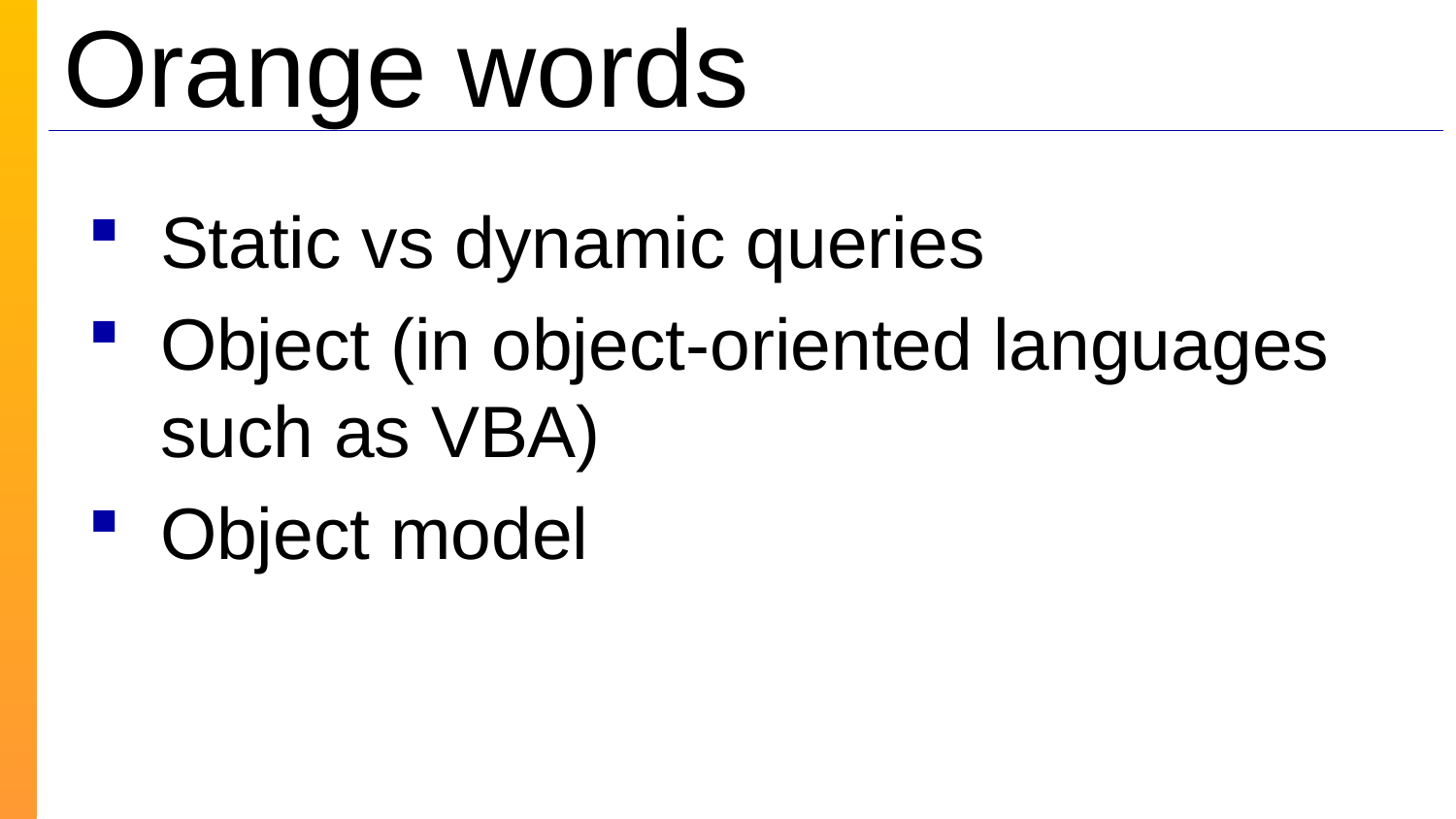

# Orange words
Static vs dynamic queries
Object (in object-oriented languages such as VBA)
Object model